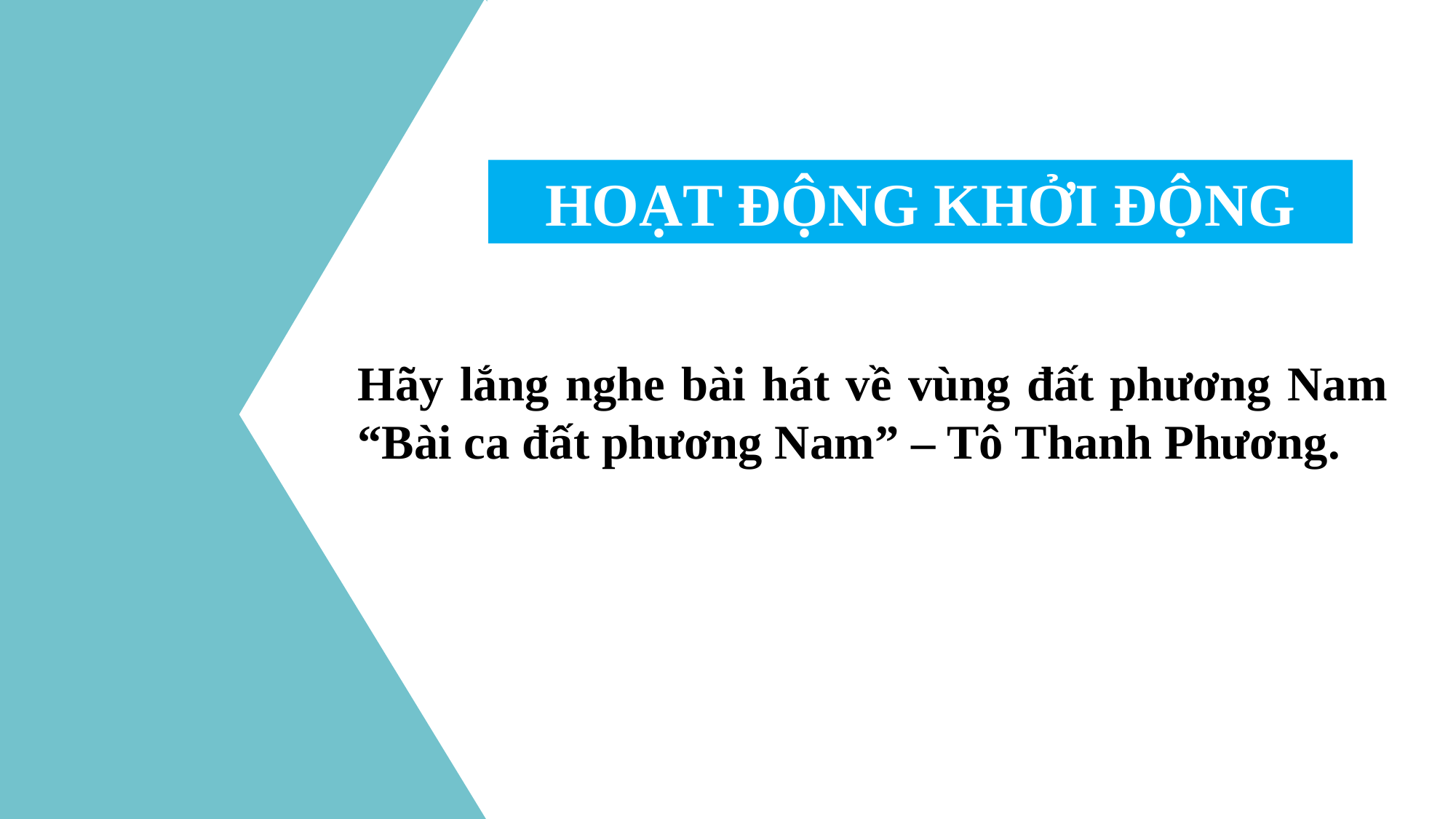

(Đỗ Diễm-THCS Thị trấn Quốc Oai- HN-0903231078)
HOẠT ĐỘNG KHỞI ĐỘNG
Hãy lắng nghe bài hát về vùng đất phương Nam “Bài ca đất phương Nam” – Tô Thanh Phương.